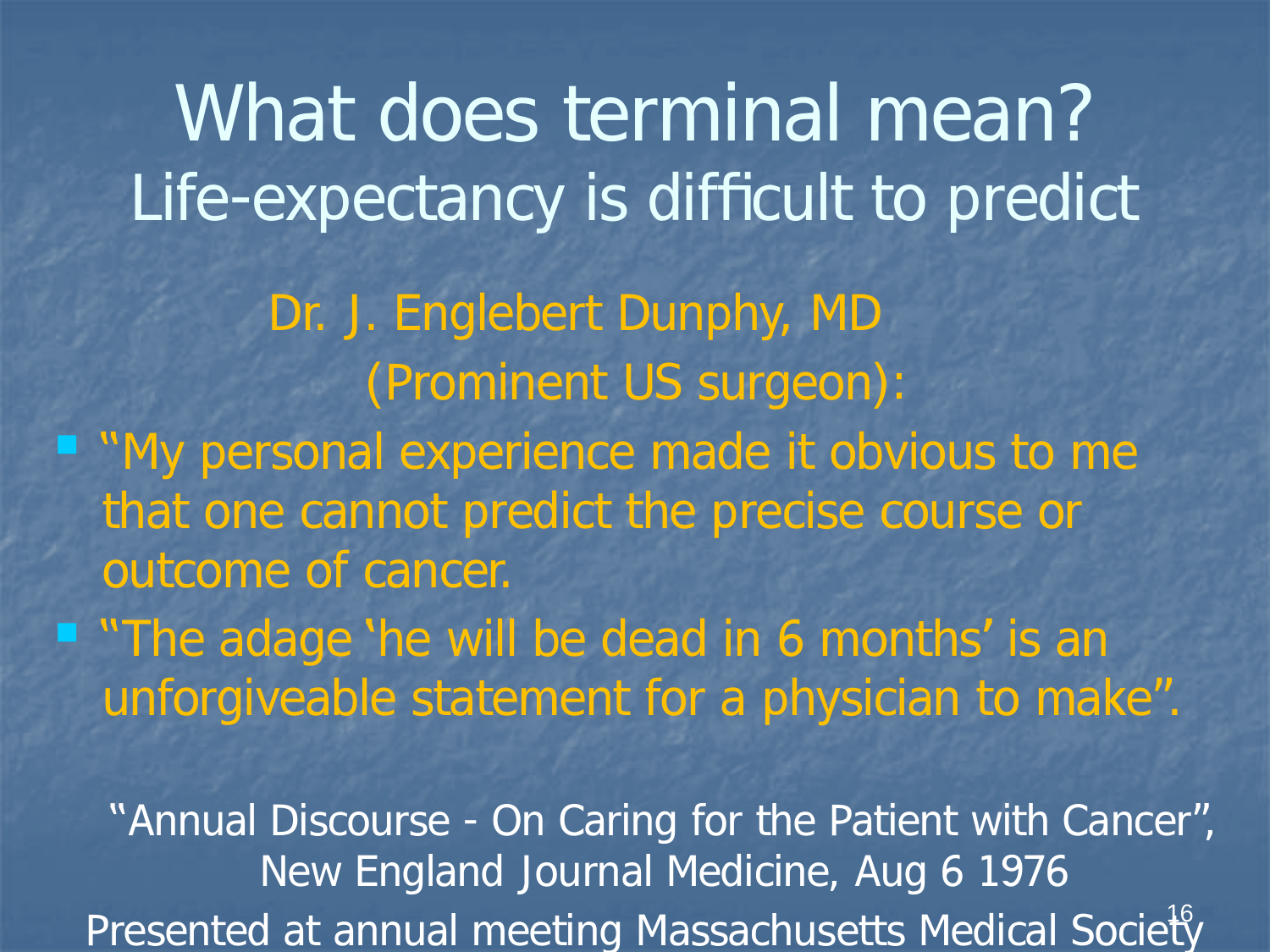

# What does terminal mean? Life-expectancy is difficult to predict
Dr. J. Englebert Dunphy, MD
(Prominent US surgeon):
“My personal experience made it obvious to me that one cannot predict the precise course or outcome of cancer.
“The adage ‘he will be dead in 6 months’ is an unforgiveable statement for a physician to make”.
    “Annual Discourse - On Caring for the Patient with Cancer”,      New England Journal Medicine, Aug 6 1976
Presented at annual meeting Massachusetts Medical Society
16